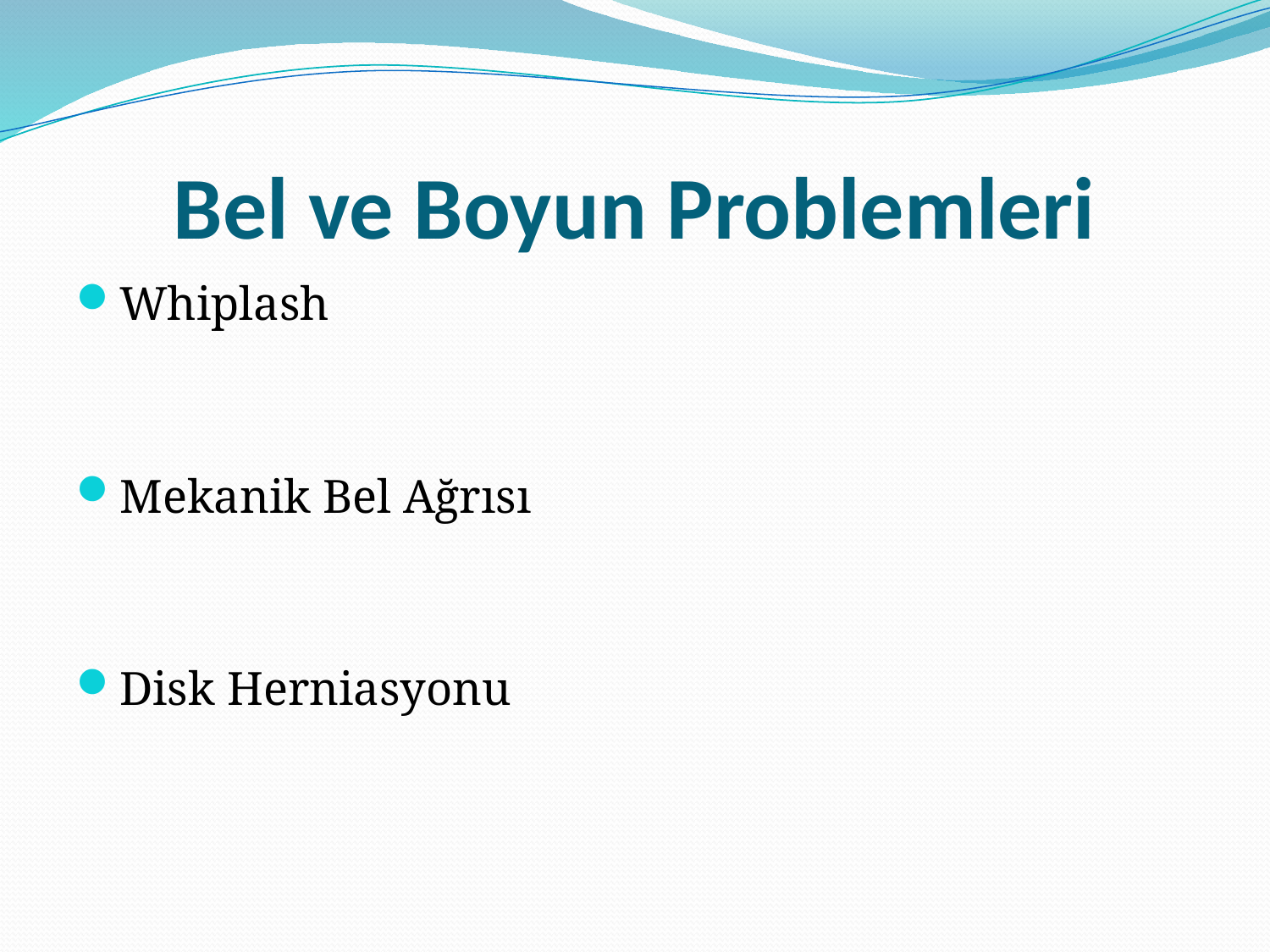

# Bel ve Boyun Problemleri
Whiplash

Mekanik Bel Ağrısı

Disk Herniasyonu